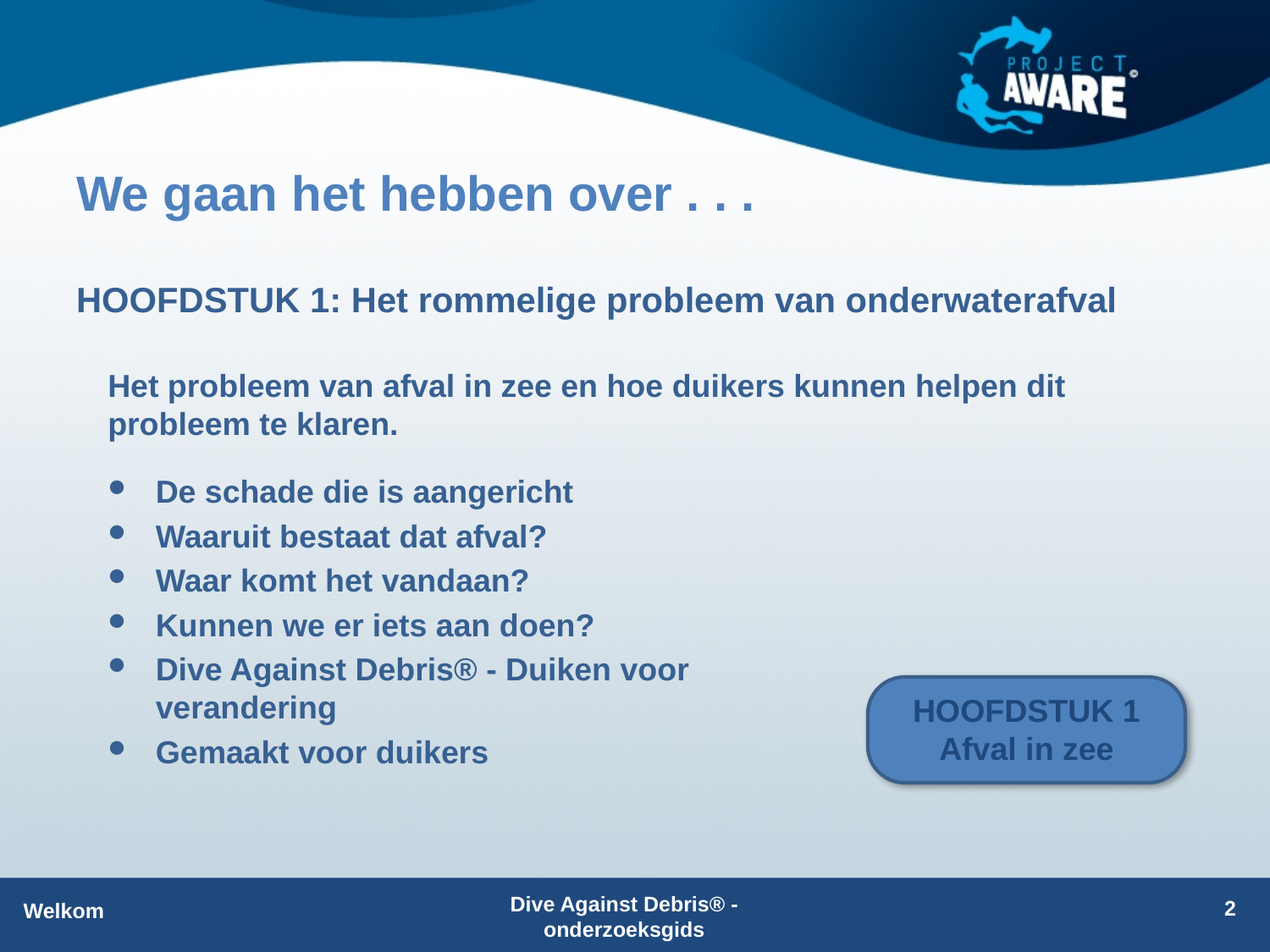

# We gaan het hebben over . . .
HOOFDSTUK 1: Het rommelige probleem van onderwaterafval
Het probleem van afval in zee en hoe duikers kunnen helpen dit probleem te klaren.
De schade die is aangericht
Waaruit bestaat dat afval?
Waar komt het vandaan?
Kunnen we er iets aan doen?
Dive Against Debris® - Duiken voor verandering
Gemaakt voor duikers

HOOFDSTUK 1
Afval in zee
2
Dive Against Debris® -onderzoeksgids
Welkom